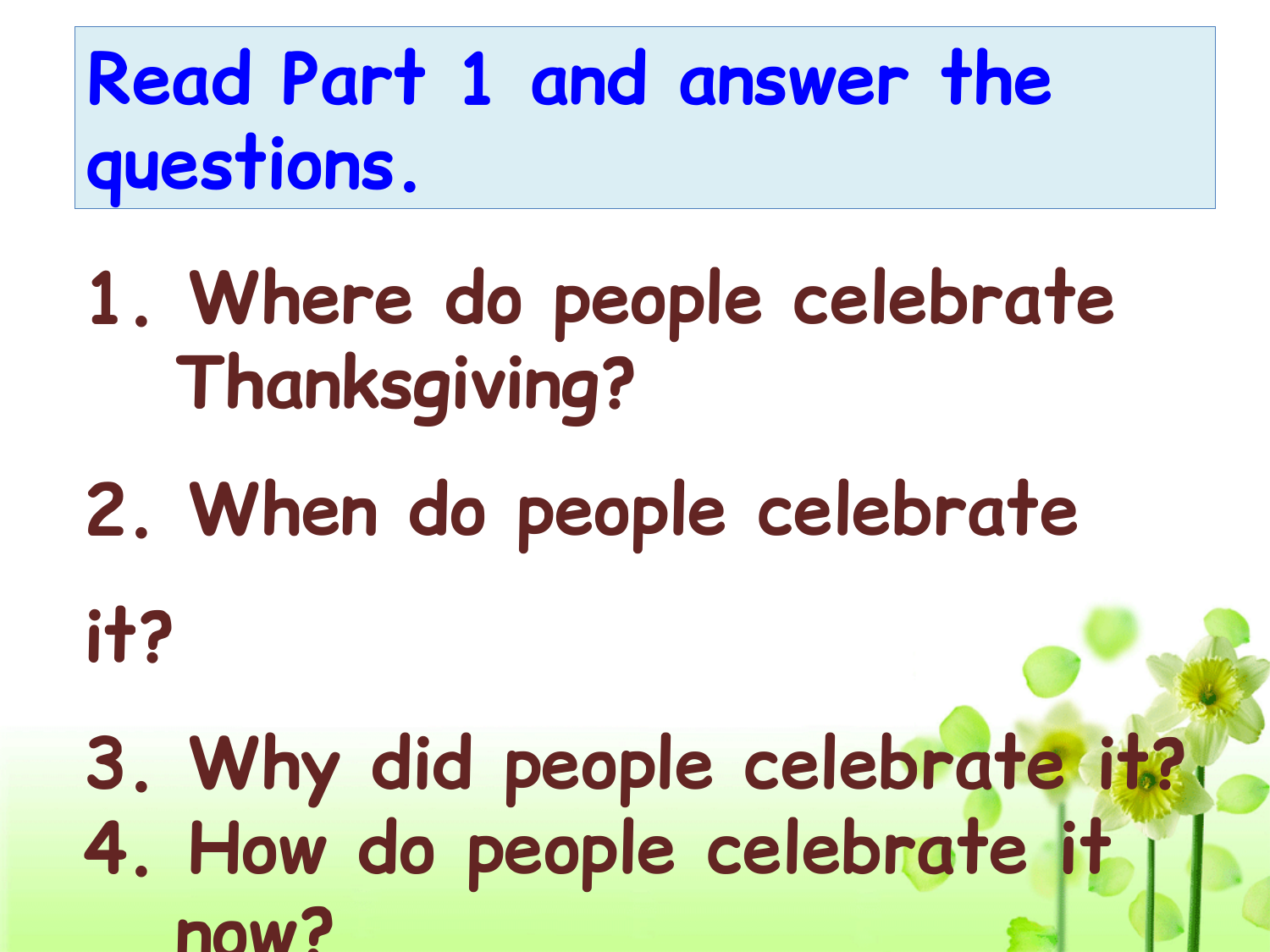

Read Part 1 and answer the questions.
1. Where do people celebrate
   Thanksgiving?
2. When do people celebrate it?
3. Why did people celebrate it?
4. How do people celebrate it
   now?